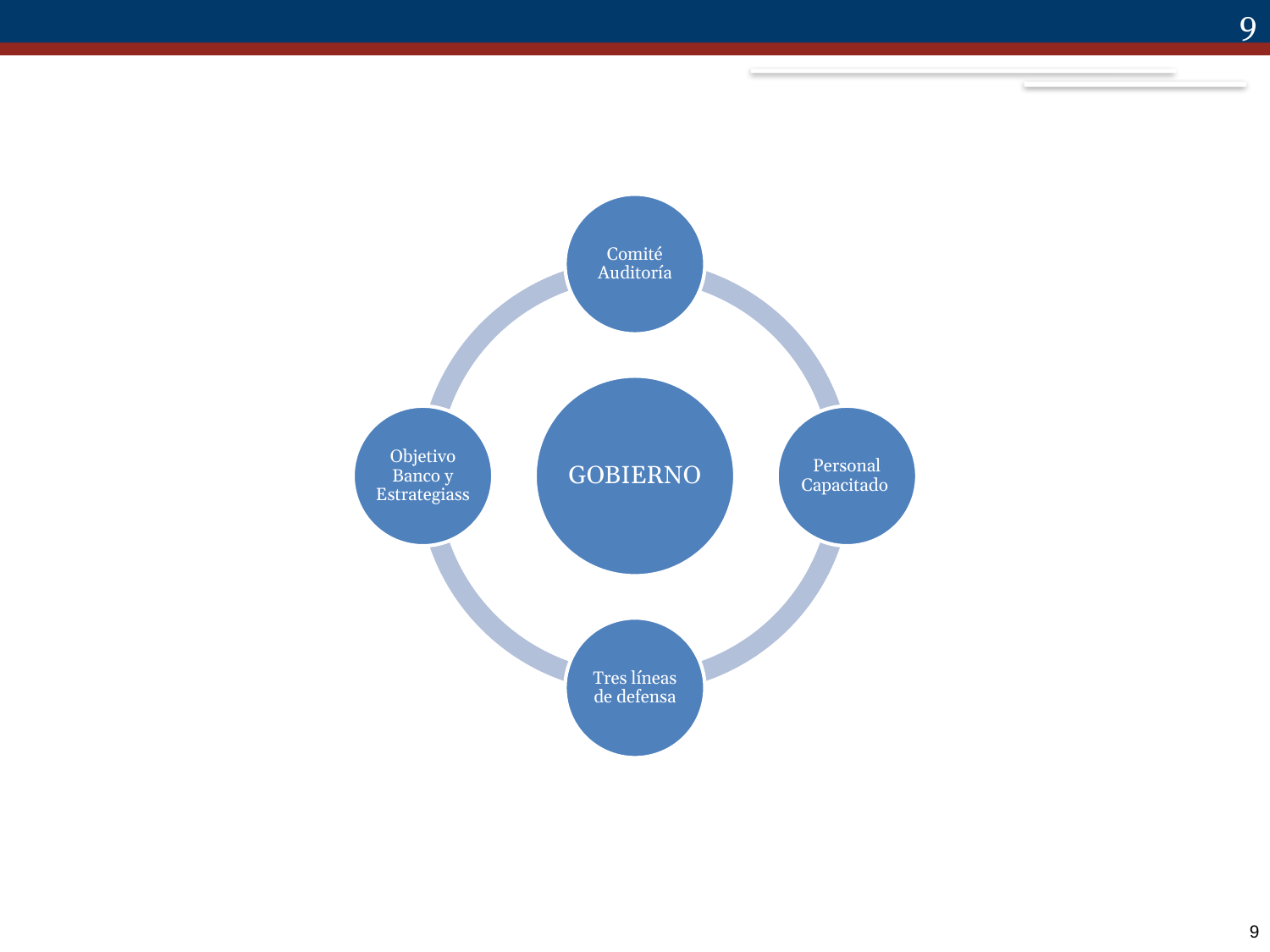

9
GOBIERNO
Comité Auditoría
Personal Capacitado
Tres líneas de defensa
Objetivo Banco y Estrategiass